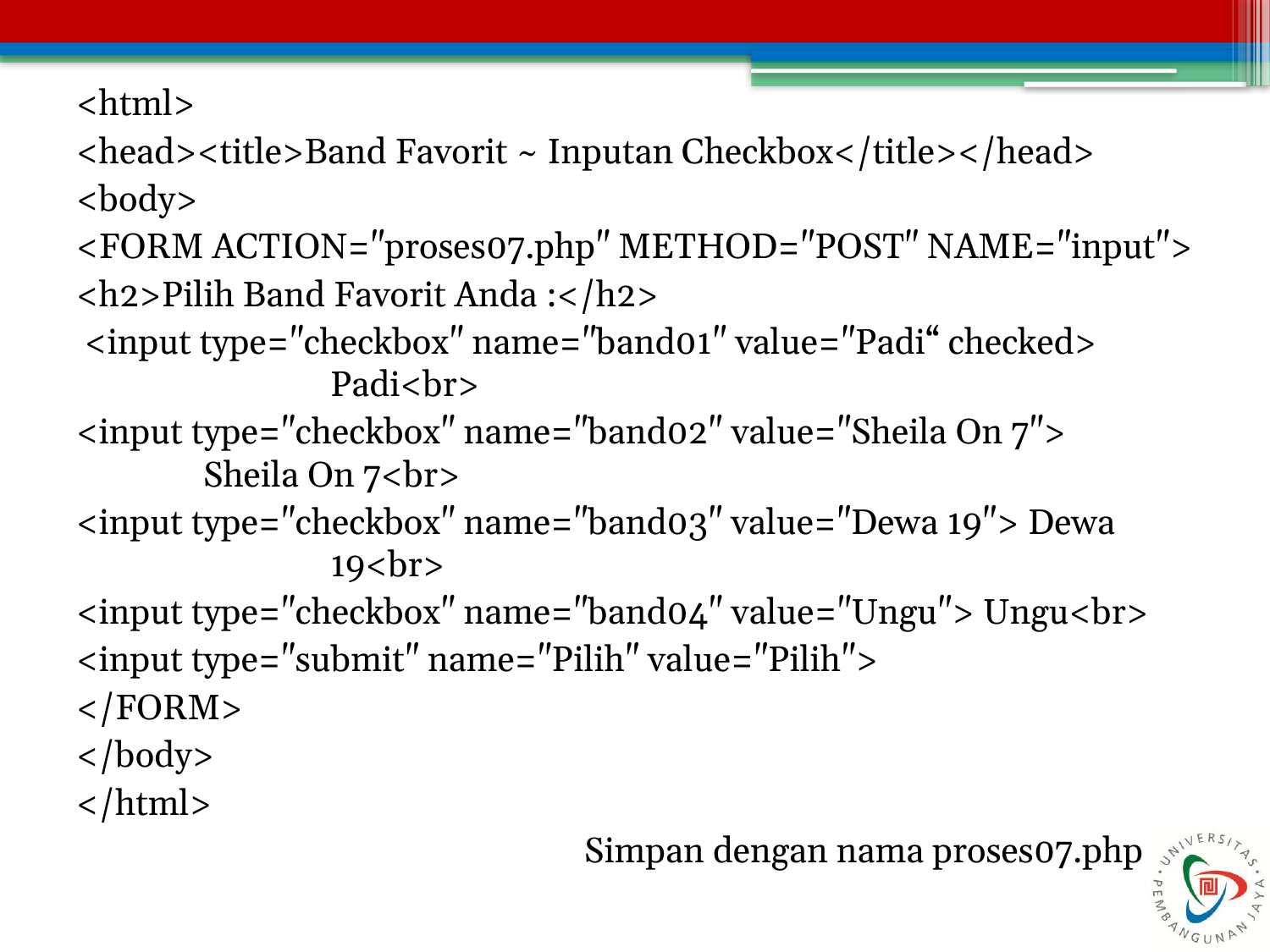

<html>
<head><title>Band Favorit ~ Inputan Checkbox</title></head>
<body>
<FORM ACTION="proses07.php" METHOD="POST" NAME="input">
<h2>Pilih Band Favorit Anda :</h2>
 <input type="checkbox" name="band01" value="Padi“ checked> 		Padi<br>
<input type="checkbox" name="band02" value="Sheila On 7"> 		Sheila On 7<br>
<input type="checkbox" name="band03" value="Dewa 19"> Dewa 		19<br>
<input type="checkbox" name="band04" value="Ungu"> Ungu<br>
<input type="submit" name="Pilih" value="Pilih">
</FORM>
</body>
</html>
				Simpan dengan nama proses07.php